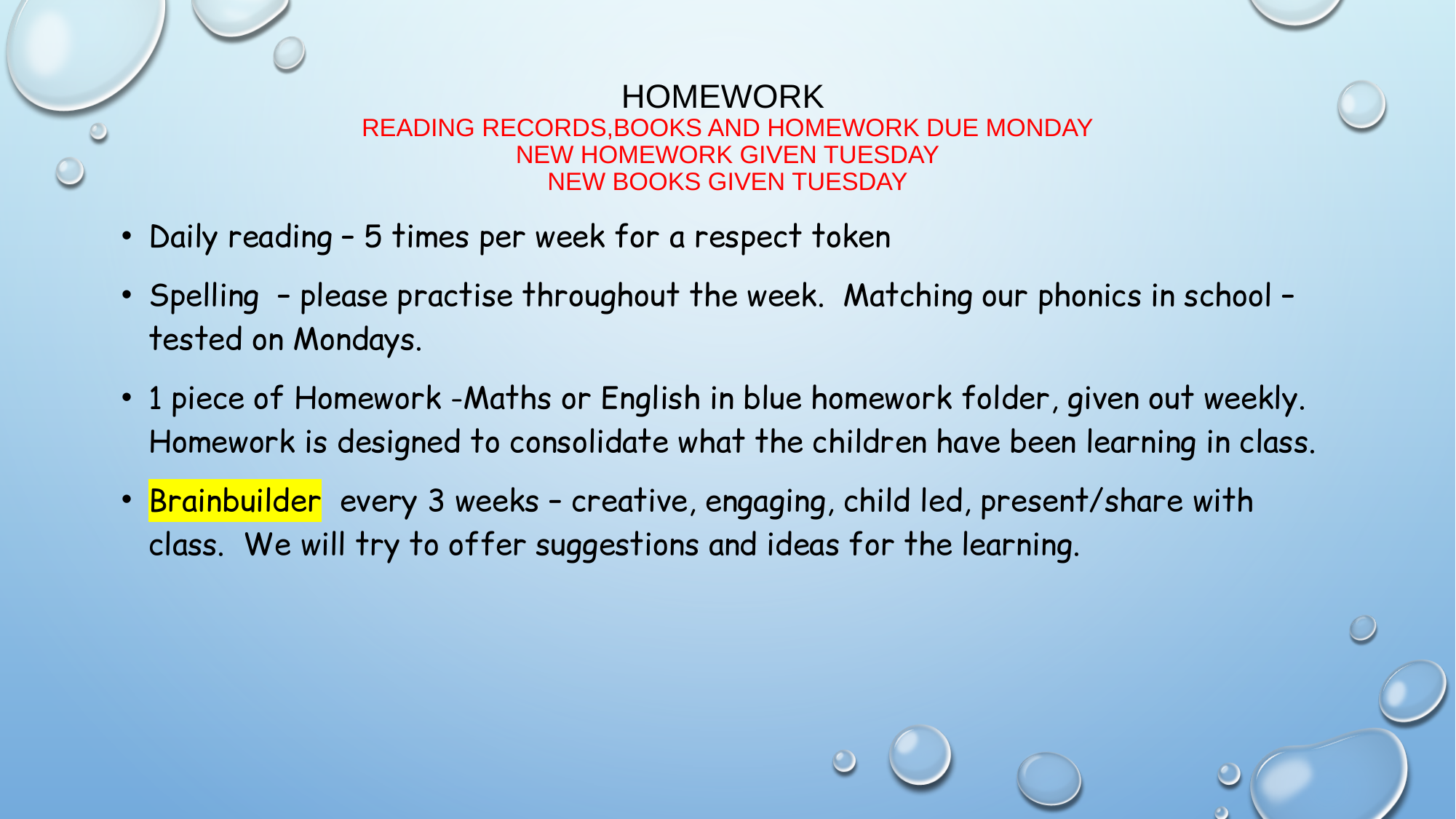

# Homework Reading records,books and homework due Monday New Homework given Tuesday New books given Tuesday
Daily reading – 5 times per week for a respect token
Spelling  – please practise throughout the week.  Matching our phonics in school –tested on Mondays.
1 piece of Homework -Maths or English in blue homework folder, given out weekly. Homework is designed to consolidate what the children have been learning in class.
Brainbuilder  every 3 weeks – creative, engaging, child led, present/share with class.  We will try to offer suggestions and ideas for the learning.